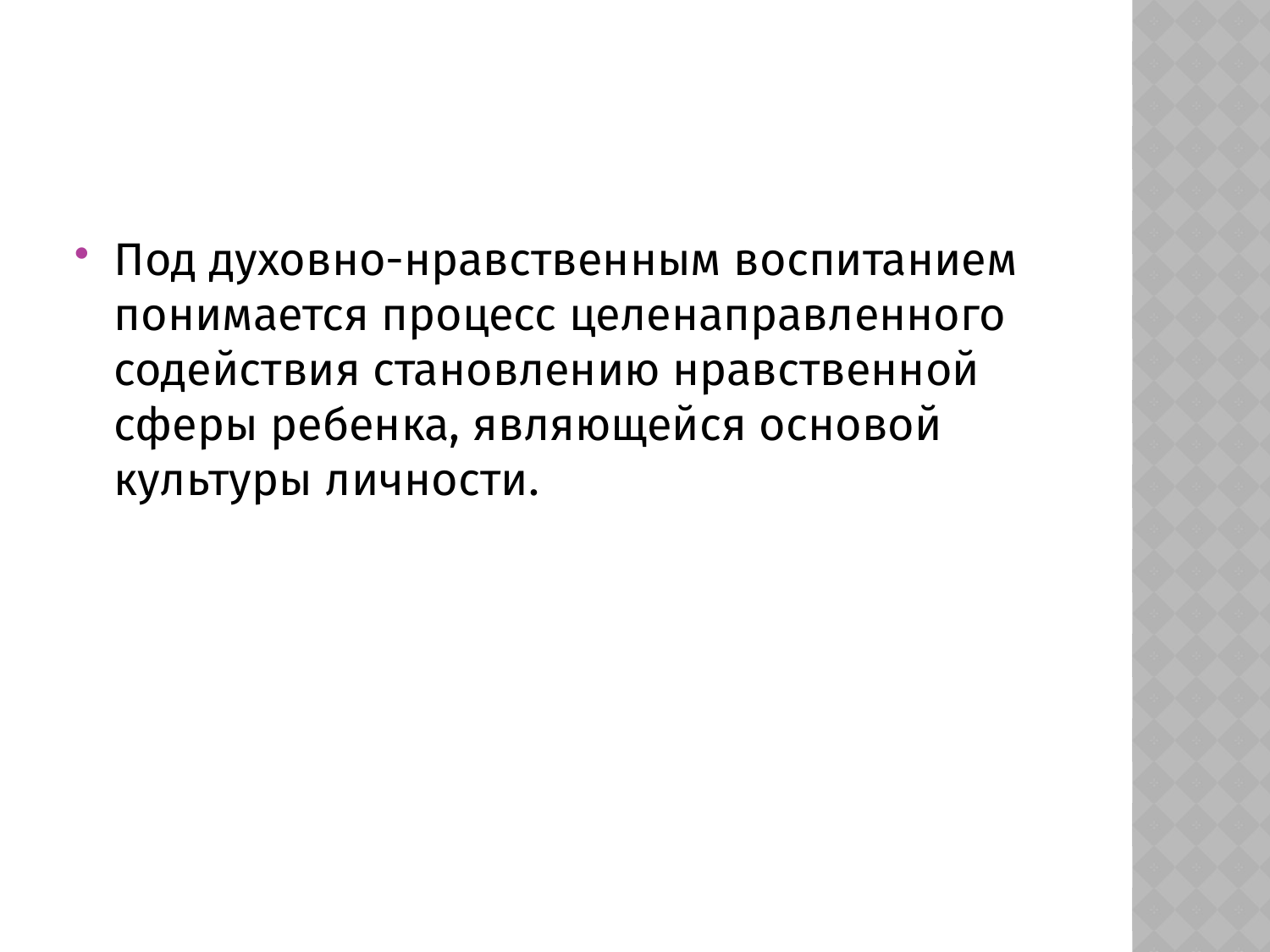

#
Под духовно-нравственным воспитанием понимается процесс целенаправленного содействия становлению нравственной сферы ребенка, являющейся основой культуры личности.